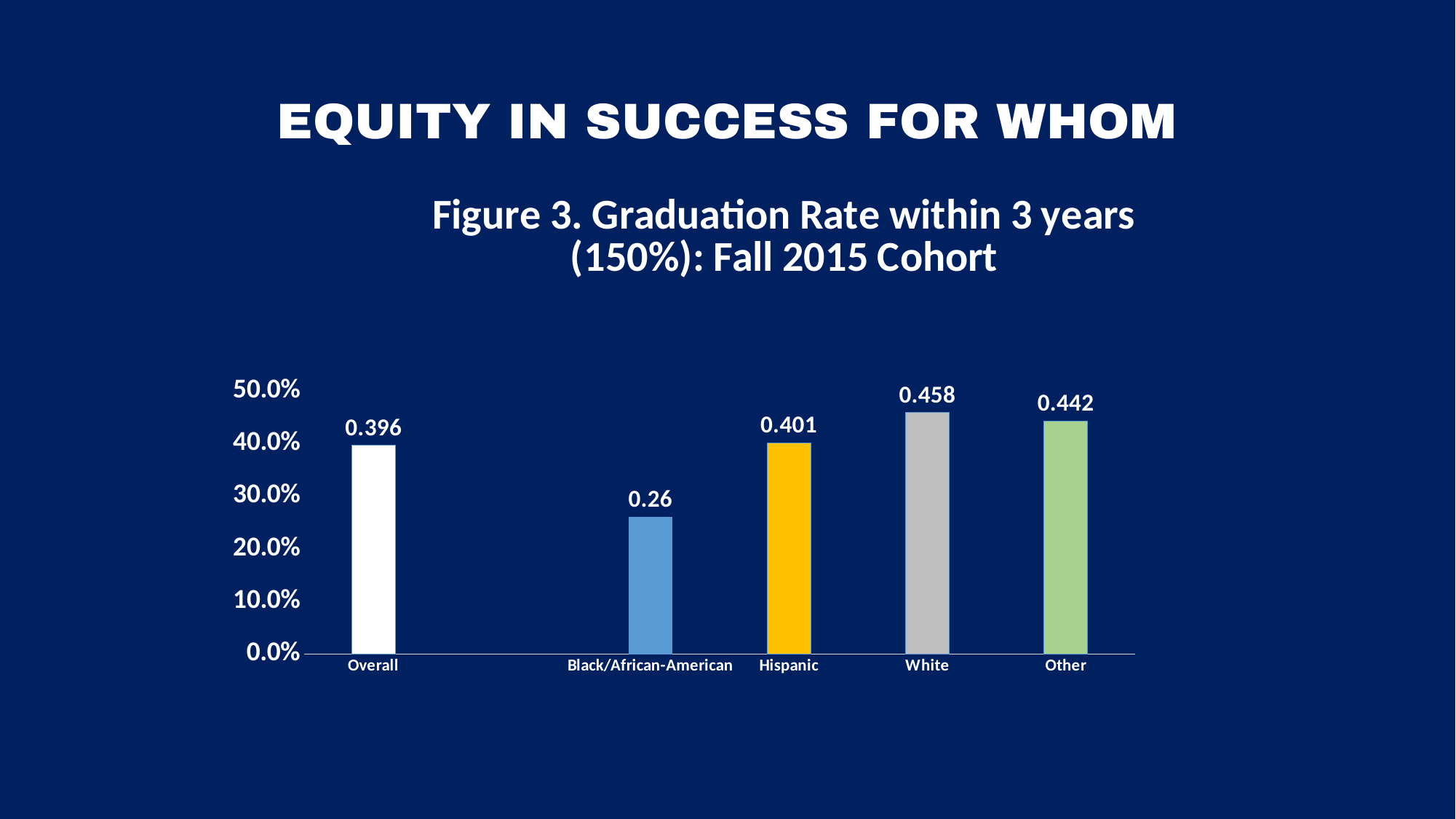

# EQUITY IN SUCCESS FOR WHOM

### Chart: Figure 3. Graduation Rate within 3 years (150%): Fall 2015 Cohort

| Category |  |
|---|---|
| Overall | 0.396 |
|  | None |
| Black/African-American | 0.26 |
| Hispanic | 0.401 |
| White | 0.458 |
| Other | 0.442 |